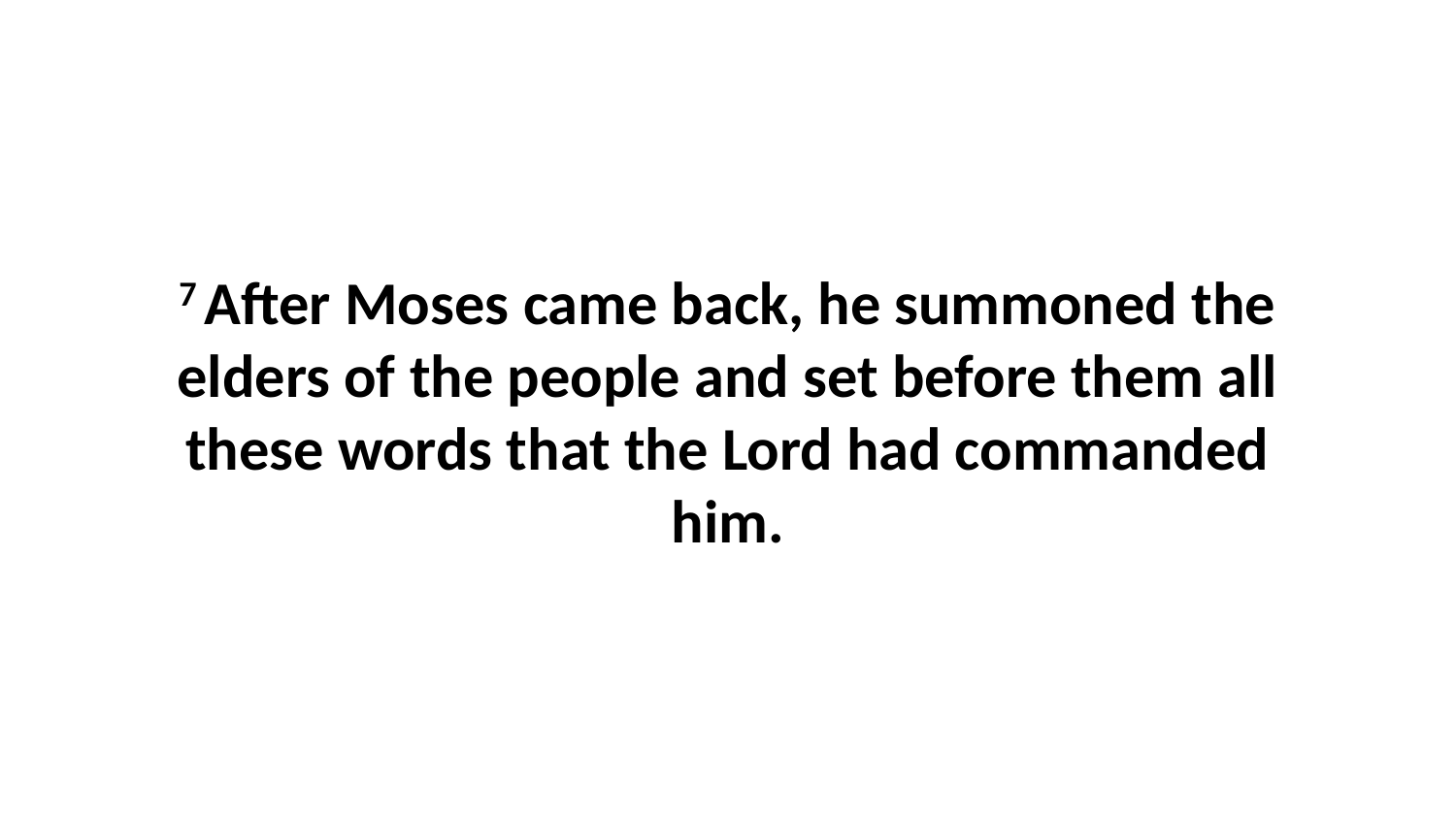

7 After Moses came back, he summoned the elders of the people and set before them all these words that the Lord had commanded him.